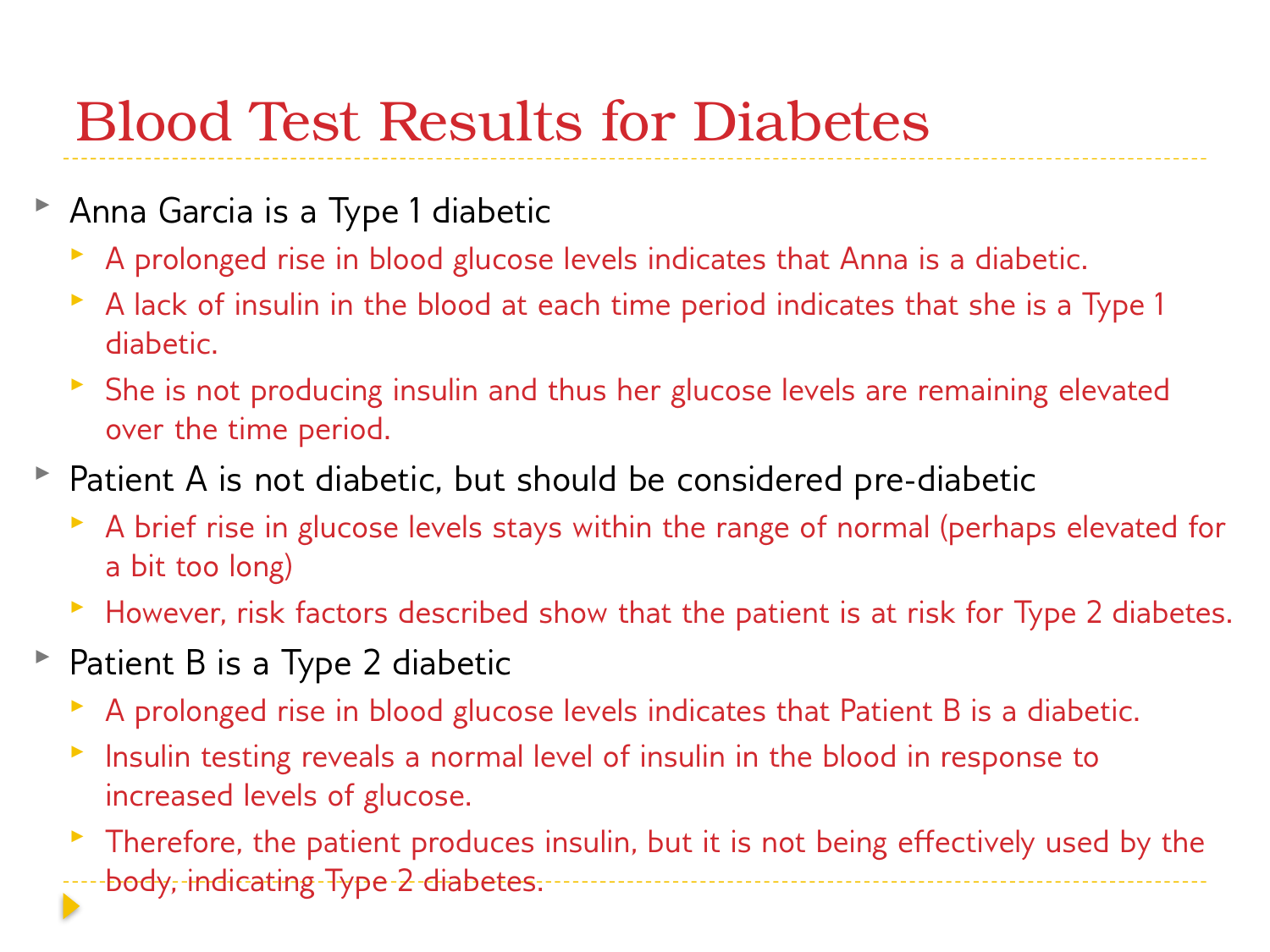

# Blood Test Results for Diabetes
Anna Garcia is a Type 1 diabetic
A prolonged rise in blood glucose levels indicates that Anna is a diabetic.
A lack of insulin in the blood at each time period indicates that she is a Type 1 diabetic.
She is not producing insulin and thus her glucose levels are remaining elevated over the time period.
Patient A is not diabetic, but should be considered pre-diabetic
A brief rise in glucose levels stays within the range of normal (perhaps elevated for a bit too long)
However, risk factors described show that the patient is at risk for Type 2 diabetes.
Patient B is a Type 2 diabetic
A prolonged rise in blood glucose levels indicates that Patient B is a diabetic.
Insulin testing reveals a normal level of insulin in the blood in response to increased levels of glucose.
Therefore, the patient produces insulin, but it is not being effectively used by the body, indicating Type 2 diabetes.